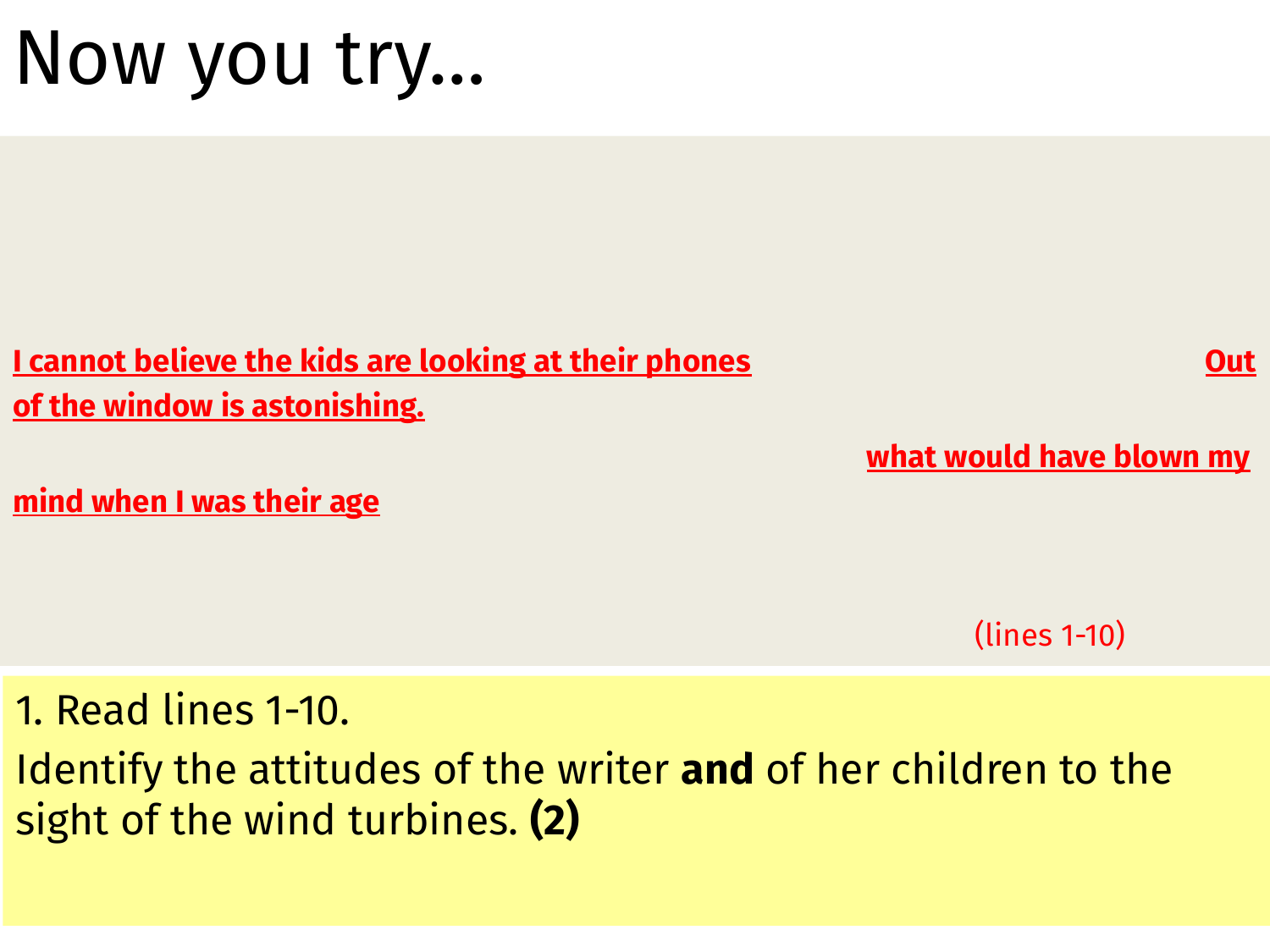

# Now you try…
Holidays – Cornwall, then Wales, and all the great stretches of motorway in between. The kids are on their iPhones, showing each other pictures of themselves on Instagram that they took 30 seconds ago – 20 seconds ago – now, right now.

I cannot believe the kids are looking at their phones, rather than out of the window. Out of the window is astonishing.
“Look! Look at those windmills!” I keep shouting, pointing at what would have blown my mind when I was their age. There are vast, handsome wind turbines lining the cold corridors of the M4, the M5, the A30, the A470. Alone, in clusters, massed and marching across the tops of ridgeways and mountains. Each one, 200ft of sheer metal muscle, scything at the sky like the Seattle Space Needle angling for a fight.  (lines 1-10)

Holidays – Cornwall, then Wales, and all the great stretches of motorway in between. The kids are on their iPhones, showing each other pictures of themselves on Instagram that they took 30 seconds ago – 20 seconds ago – now, right now.

I cannot believe the kids are looking at their phones, rather than out of the window. Out of the window is astonishing.
“Look! Look at those windmills!” I keep shouting, pointing at what would have blown my mind when I was their age. There are vast, handsome wind turbines lining the cold corridors of the M4, the M5, the A30, the A470. Alone, in clusters, massed and marching across the tops of ridgeways and mountains. Each one, 200ft of sheer metal muscle, scything at the sky like the Seattle Space Needle angling for a fight.  (lines 1-10)

1. Read lines 1-10.
Identify the attitudes of the writer and of her children to the sight of the wind turbines. (2)